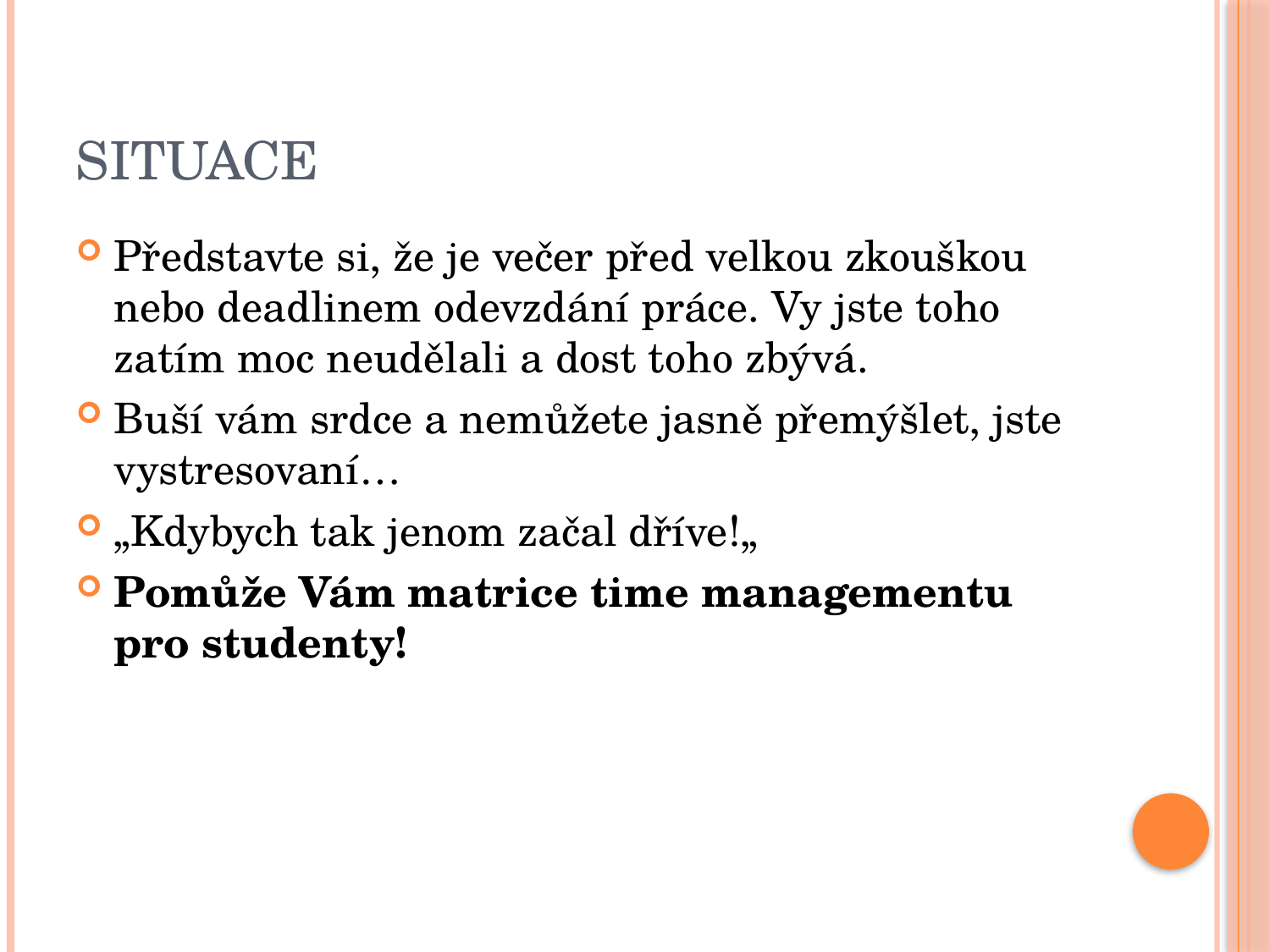

# Situace
Představte si, že je večer před velkou zkouškou nebo deadlinem odevzdání práce. Vy jste toho zatím moc neudělali a dost toho zbývá.
Buší vám srdce a nemůžete jasně přemýšlet, jste vystresovaní…
„Kdybych tak jenom začal dříve!„
Pomůže Vám matrice time managementu pro studenty!